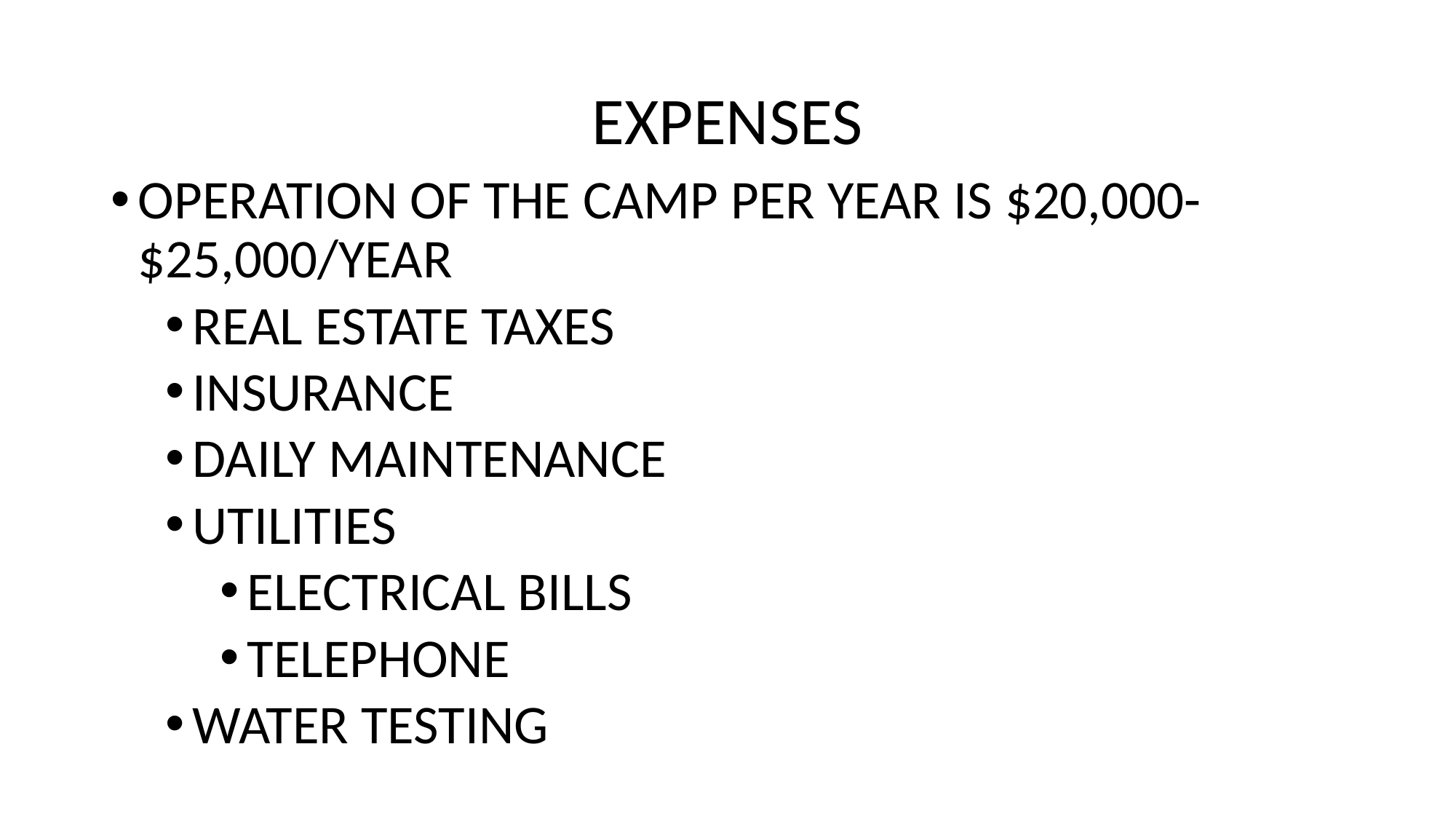

# EXPENSES
OPERATION OF THE CAMP PER YEAR IS $20,000-$25,000/YEAR
REAL ESTATE TAXES
INSURANCE
DAILY MAINTENANCE
UTILITIES
ELECTRICAL BILLS
TELEPHONE
WATER TESTING